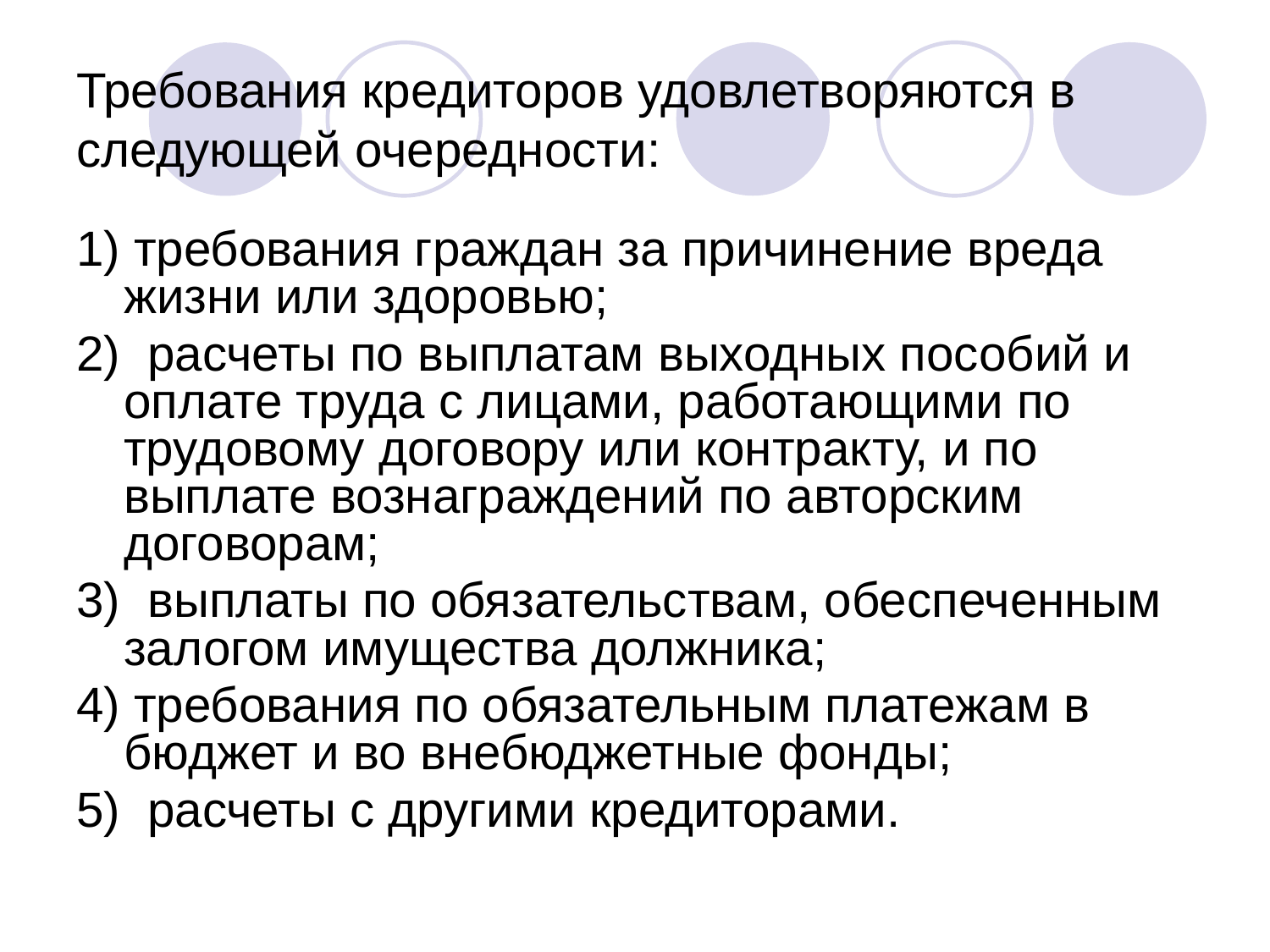

# Требования кредиторов удовлетворяются в следующей очередности:
1) требования граждан за причинение вреда жизни или здоровью;
2)  расчеты по выплатам выходных пособий и оплате труда с лицами, работающими по трудовому договору или контракту, и по выплате вознаграждений по авторским договорам;
3)  выплаты по обязательствам, обеспеченным залогом имущества должника;
4) требования по обязательным платежам в бюджет и во внебюджетные фонды;
5)  расчеты с другими кредиторами.